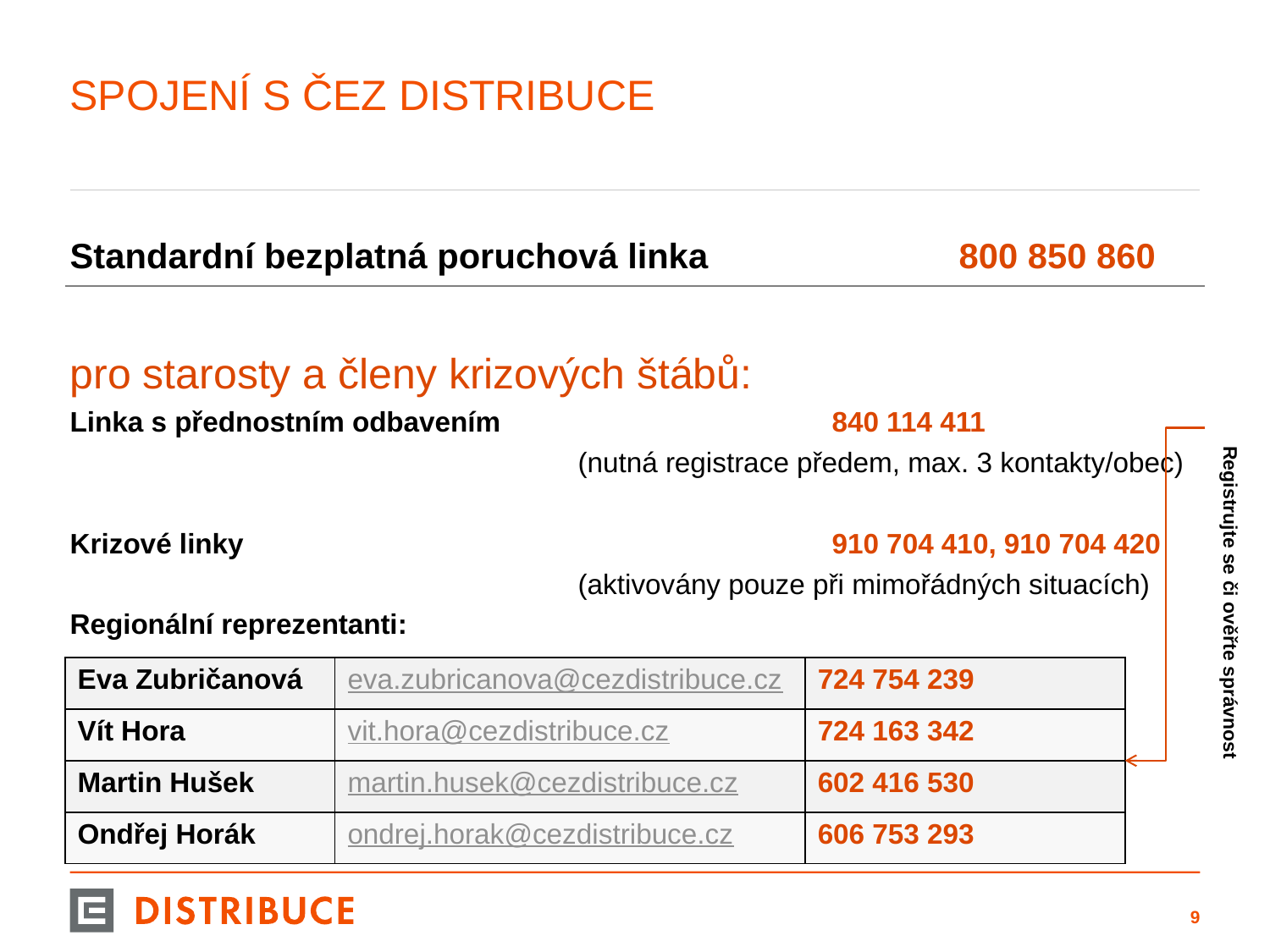

# SPOJENÍ S ČEZ DISTRIBUCE
Standardní bezplatná poruchová linka		800 850 860

pro starosty a členy krizových štábů:
Linka s přednostním odbavením			840 114 411
				(nutná registrace předem, max. 3 kontakty/obec)

Krizové linky					910 704 410, 910 704 420
			 	(aktivovány pouze při mimořádných situacích)
Regionální reprezentanti:
Registrujte se či ověřte správnost
| Eva Zubričanová | eva.zubricanova@cezdistribuce.cz | 724 754 239 |
| --- | --- | --- |
| Vít Hora | vit.hora@cezdistribuce.cz | 724 163 342 |
| Martin Hušek | martin.husek@cezdistribuce.cz | 602 416 530 |
| Ondřej Horák | ondrej.horak@cezdistribuce.cz | 606 753 293 |
9